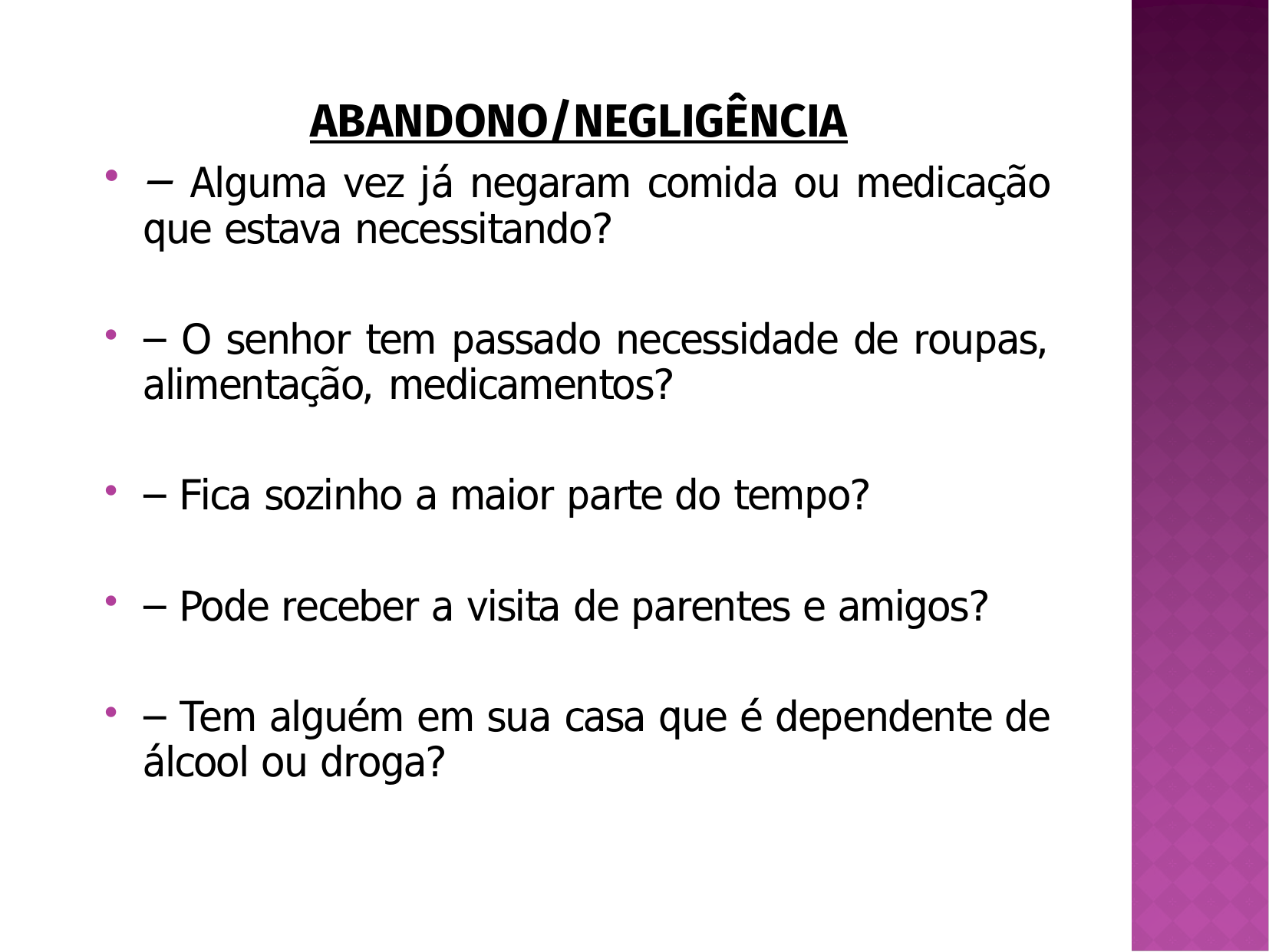

ABANDONO/NEGLIGÊNCIA
– Alguma vez já negaram comida ou medicação que estava necessitando?

– O senhor tem passado necessidade de roupas, alimentação, medicamentos?

– Fica sozinho a maior parte do tempo?

– Pode receber a visita de parentes e amigos?

– Tem alguém em sua casa que é dependente de álcool ou droga?